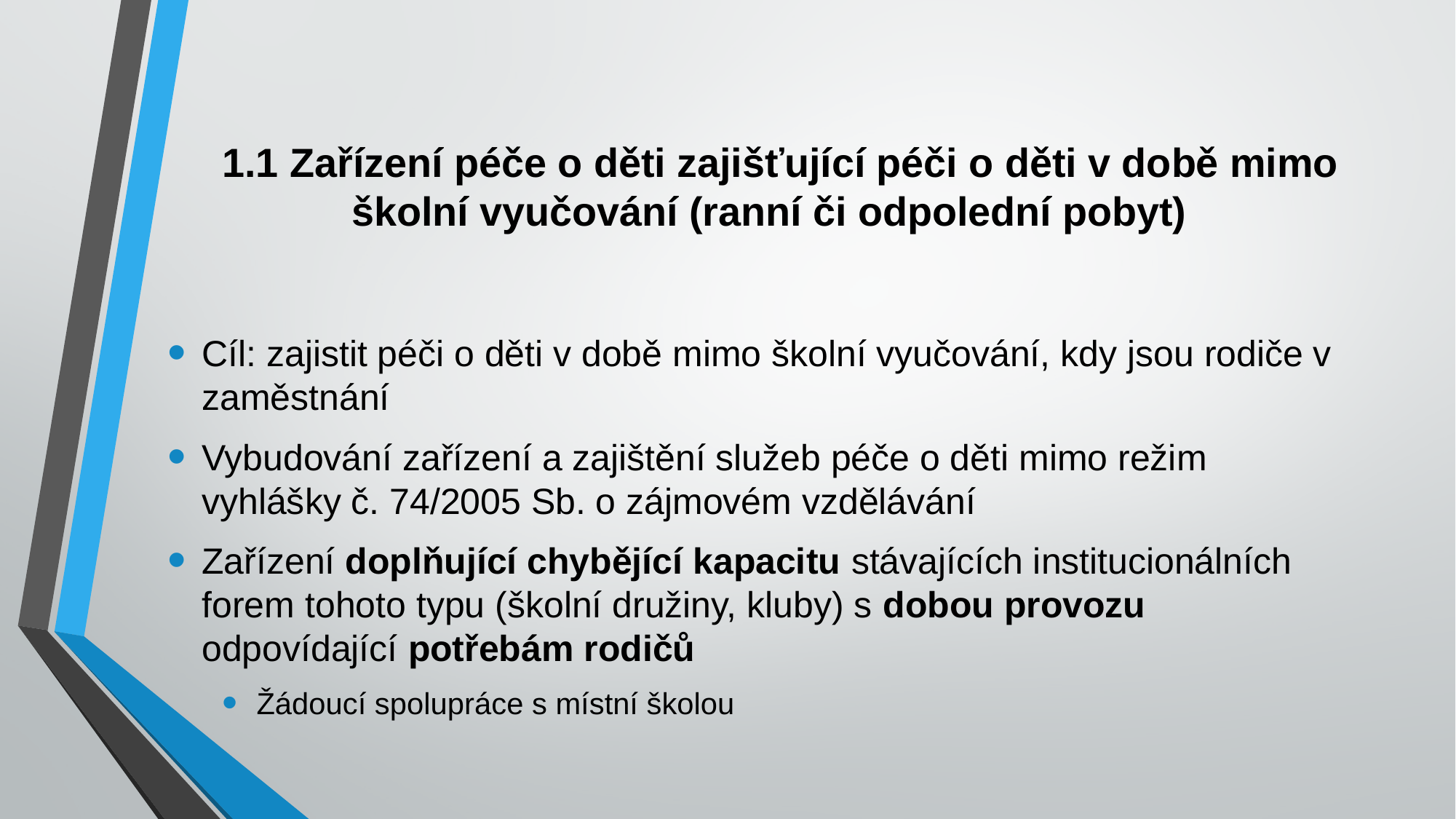

# 1.1 Zařízení péče o děti zajišťující péči o děti v době mimo školní vyučování (ranní či odpolední pobyt)
Cíl: zajistit péči o děti v době mimo školní vyučování, kdy jsou rodiče v zaměstnání
Vybudování zařízení a zajištění služeb péče o děti mimo režim vyhlášky č. 74/2005 Sb. o zájmovém vzdělávání
Zařízení doplňující chybějící kapacitu stávajících institucionálních forem tohoto typu (školní družiny, kluby) s dobou provozu odpovídající potřebám rodičů
Žádoucí spolupráce s místní školou